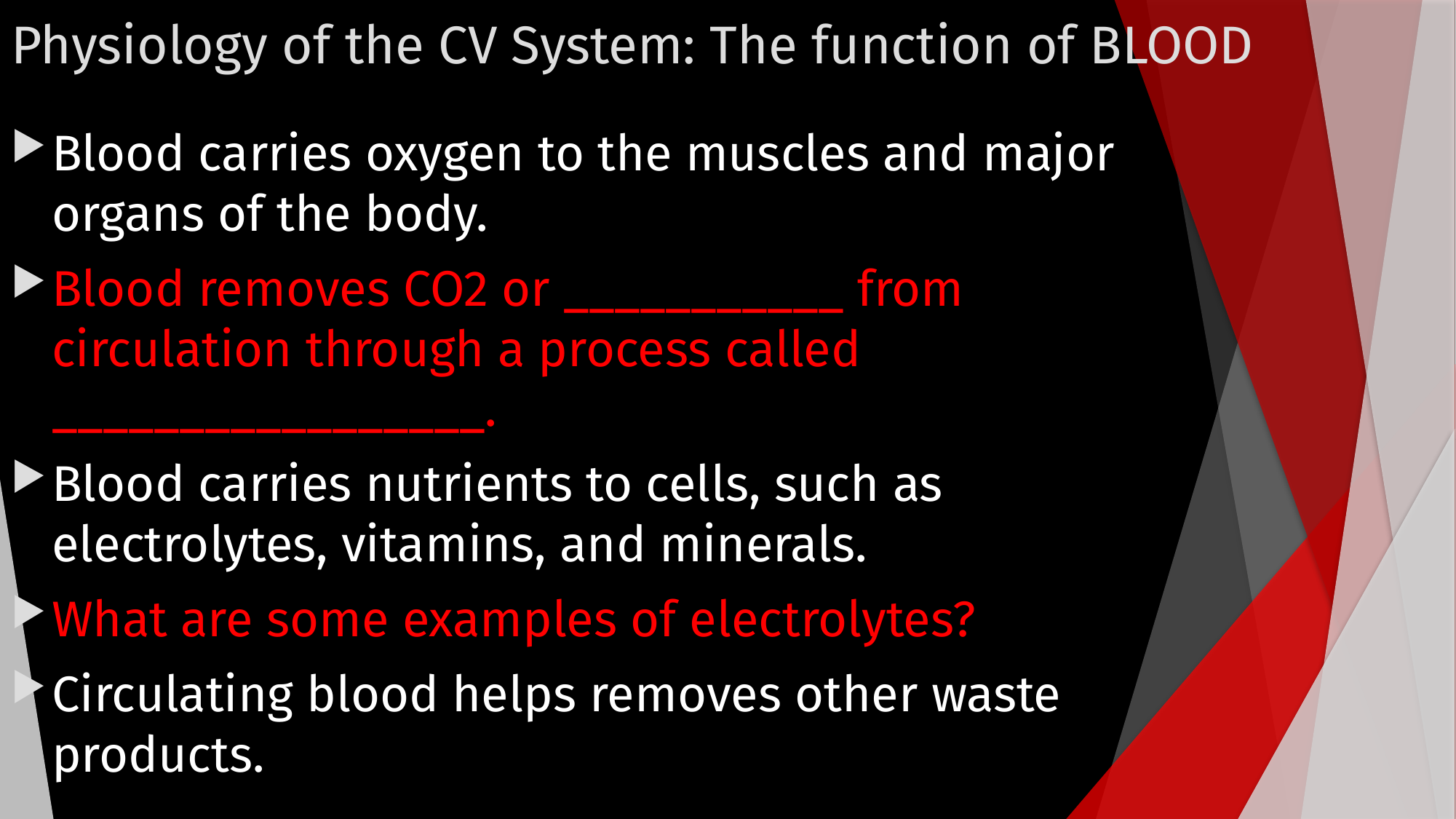

# Physiology of the CV System: The function of BLOOD
Blood carries oxygen to the muscles and major organs of the body.
Blood removes CO2 or ___________ from circulation through a process called _________________.
Blood carries nutrients to cells, such as electrolytes, vitamins, and minerals.
What are some examples of electrolytes?
Circulating blood helps removes other waste products.